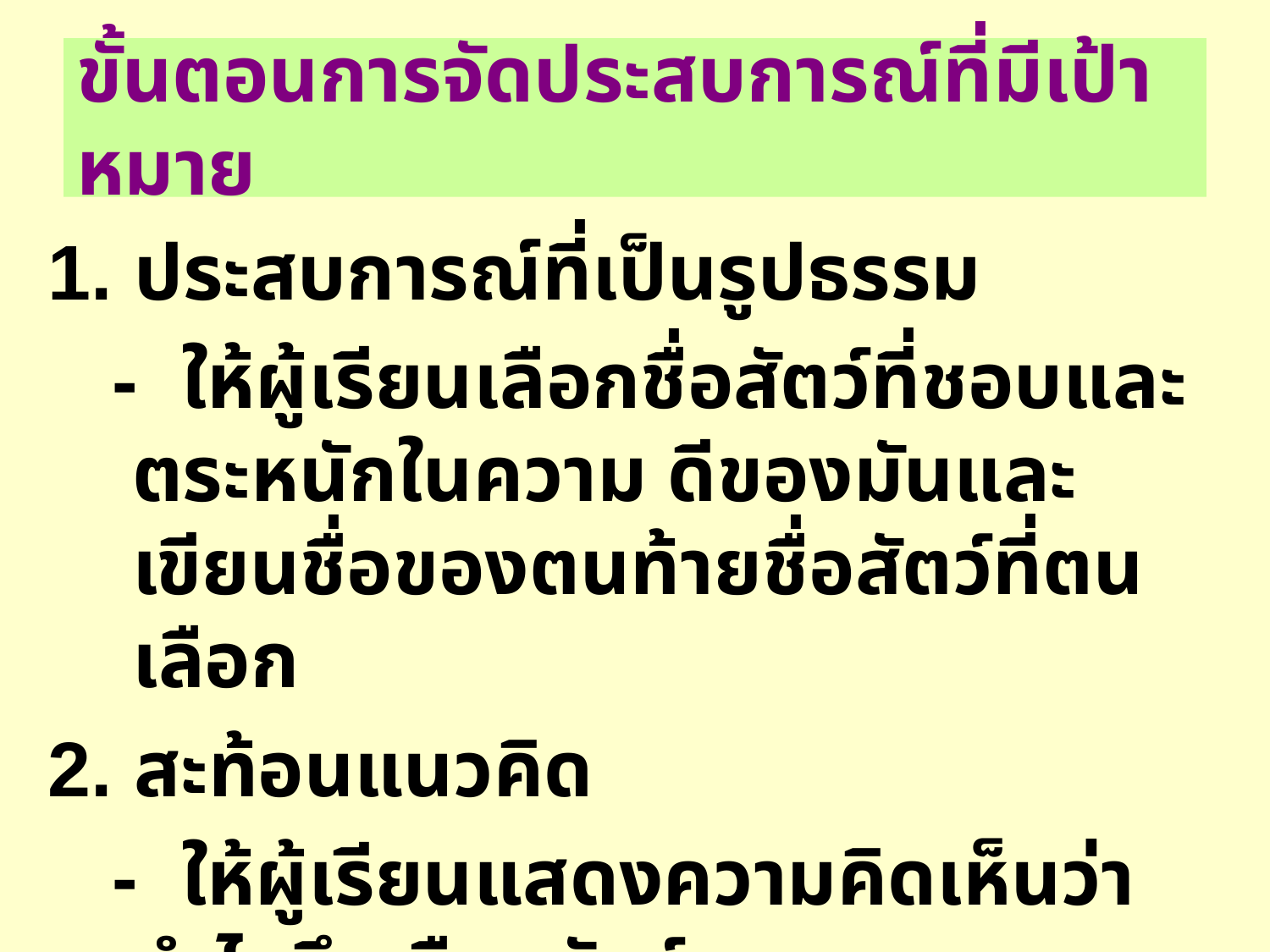

# ขั้นตอนการจัดประสบการณ์ที่มีเป้าหมาย
1. ประสบการณ์ที่เป็นรูปธรรม
   -  ให้ผู้เรียนเลือกชื่อสัตว์ที่ชอบและตระหนักในความ ดีของมันและเขียนชื่อของตนท้ายชื่อสัตว์ที่ตนเลือก
2. สะท้อนแนวคิด
   -  ให้ผู้เรียนแสดงความคิดเห็นว่าทำไมจึงเลือกสัตว์
      ชนิดนั้น